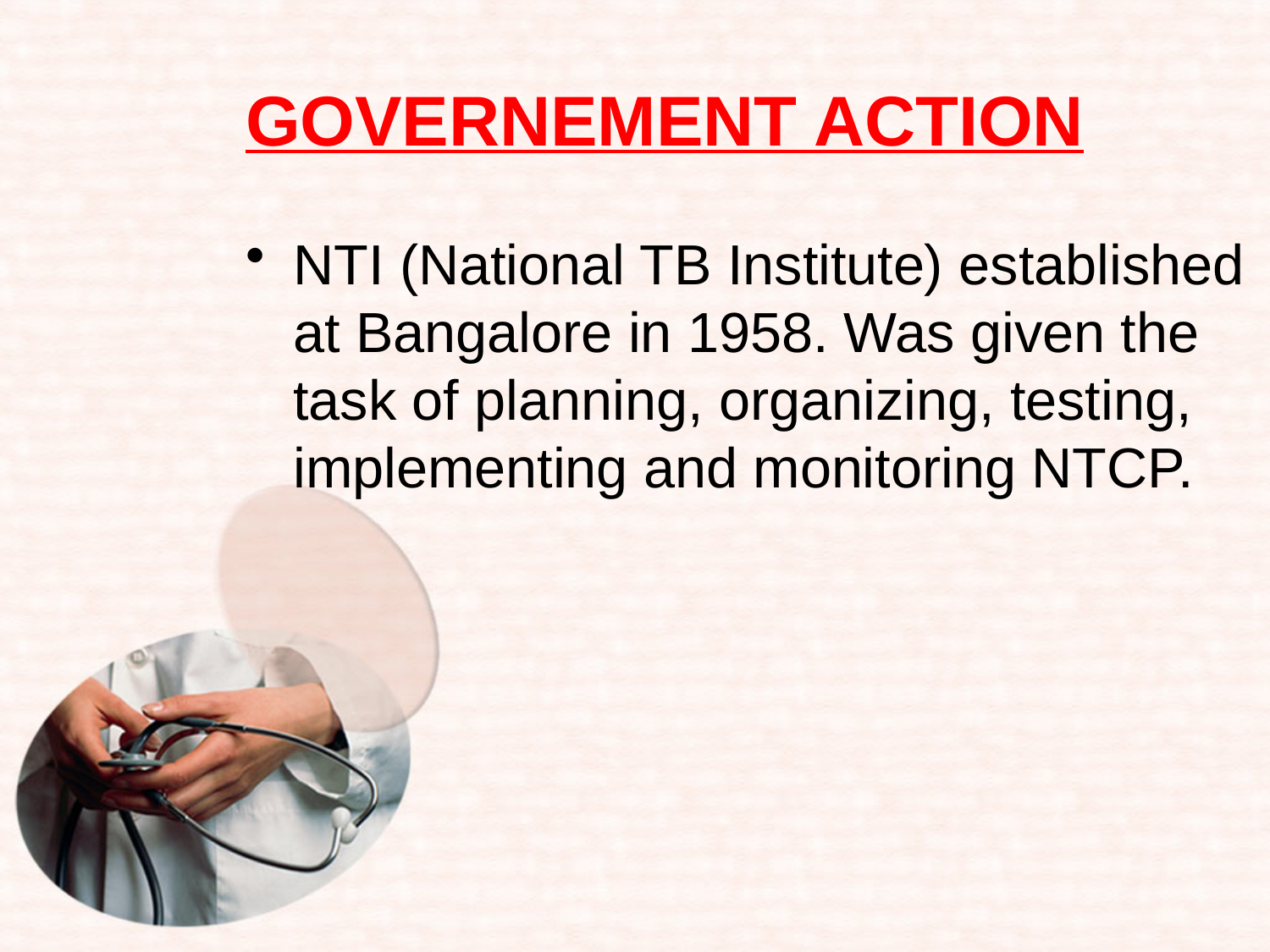

# GOVERNEMENT ACTION
NTI (National TB Institute) established at Bangalore in 1958. Was given the task of planning, organizing, testing, implementing and monitoring NTCP.